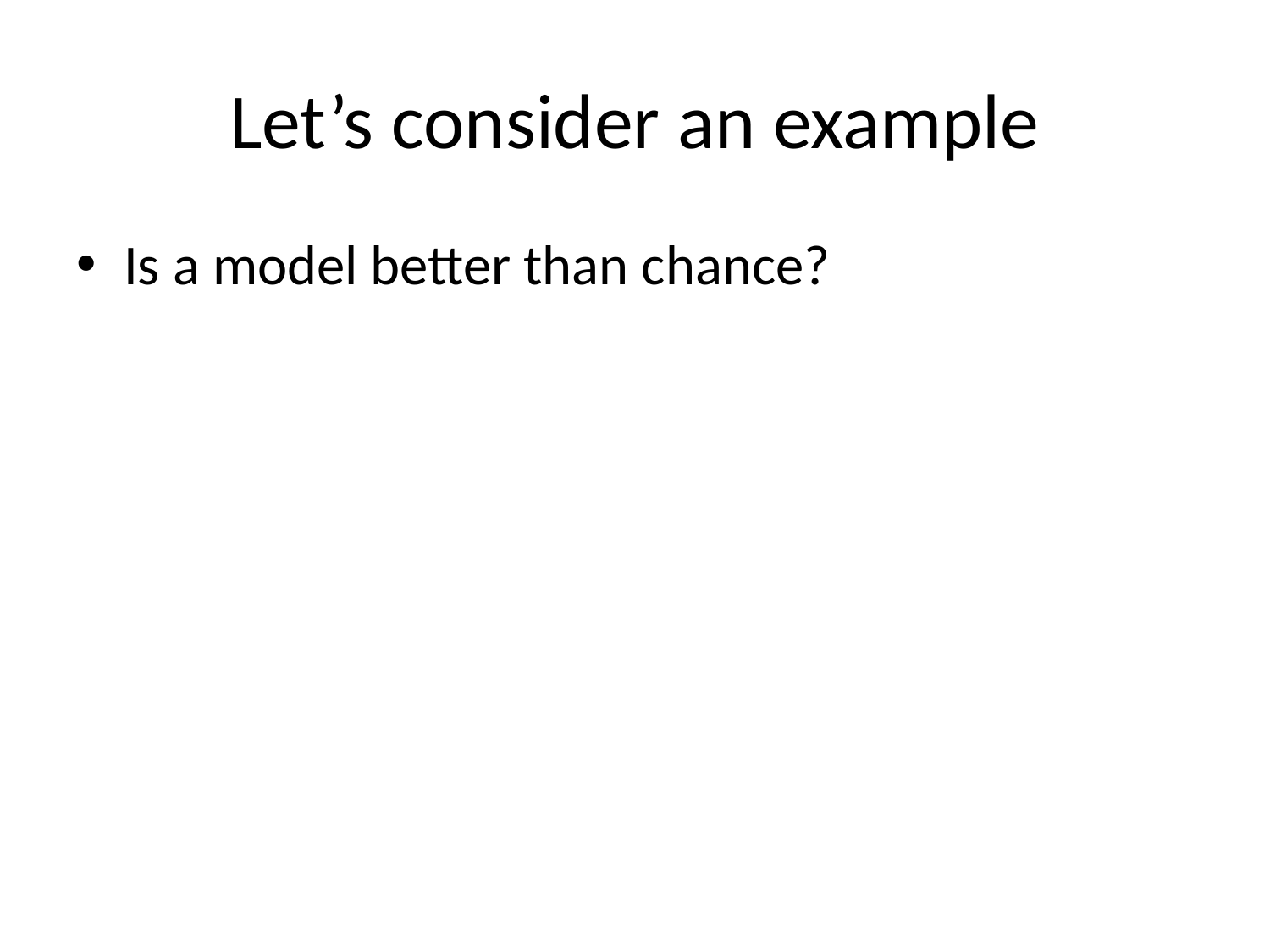

# Let’s consider an example
Is a model better than chance?